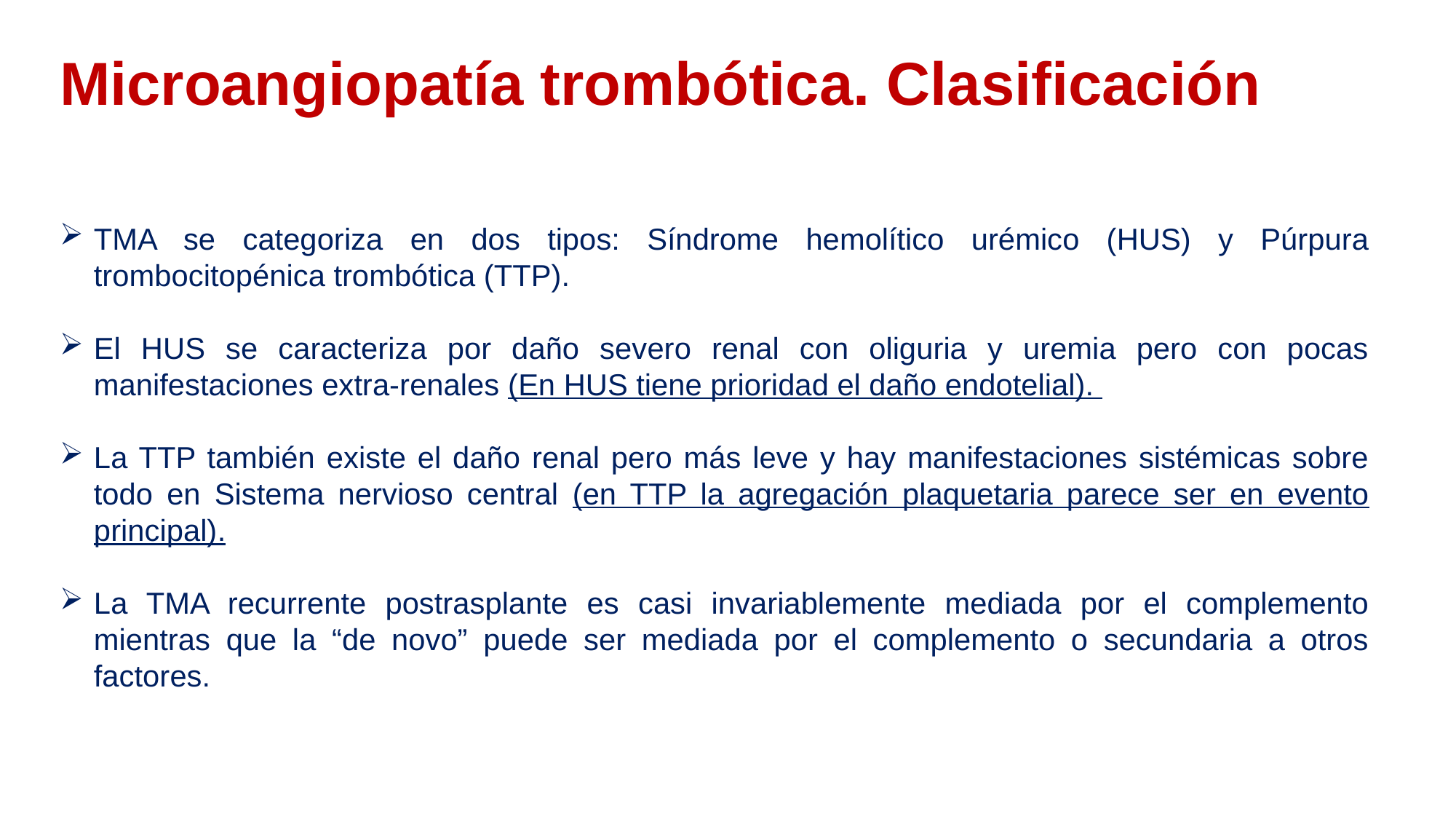

Microangiopatía trombótica. Clasificación
TMA se categoriza en dos tipos: Síndrome hemolítico urémico (HUS) y Púrpura trombocitopénica trombótica (TTP).

El HUS se caracteriza por daño severo renal con oliguria y uremia pero con pocas manifestaciones extra-renales (En HUS tiene prioridad el daño endotelial).

La TTP también existe el daño renal pero más leve y hay manifestaciones sistémicas sobre todo en Sistema nervioso central (en TTP la agregación plaquetaria parece ser en evento principal).

La TMA recurrente postrasplante es casi invariablemente mediada por el complemento mientras que la “de novo” puede ser mediada por el complemento o secundaria a otros factores.